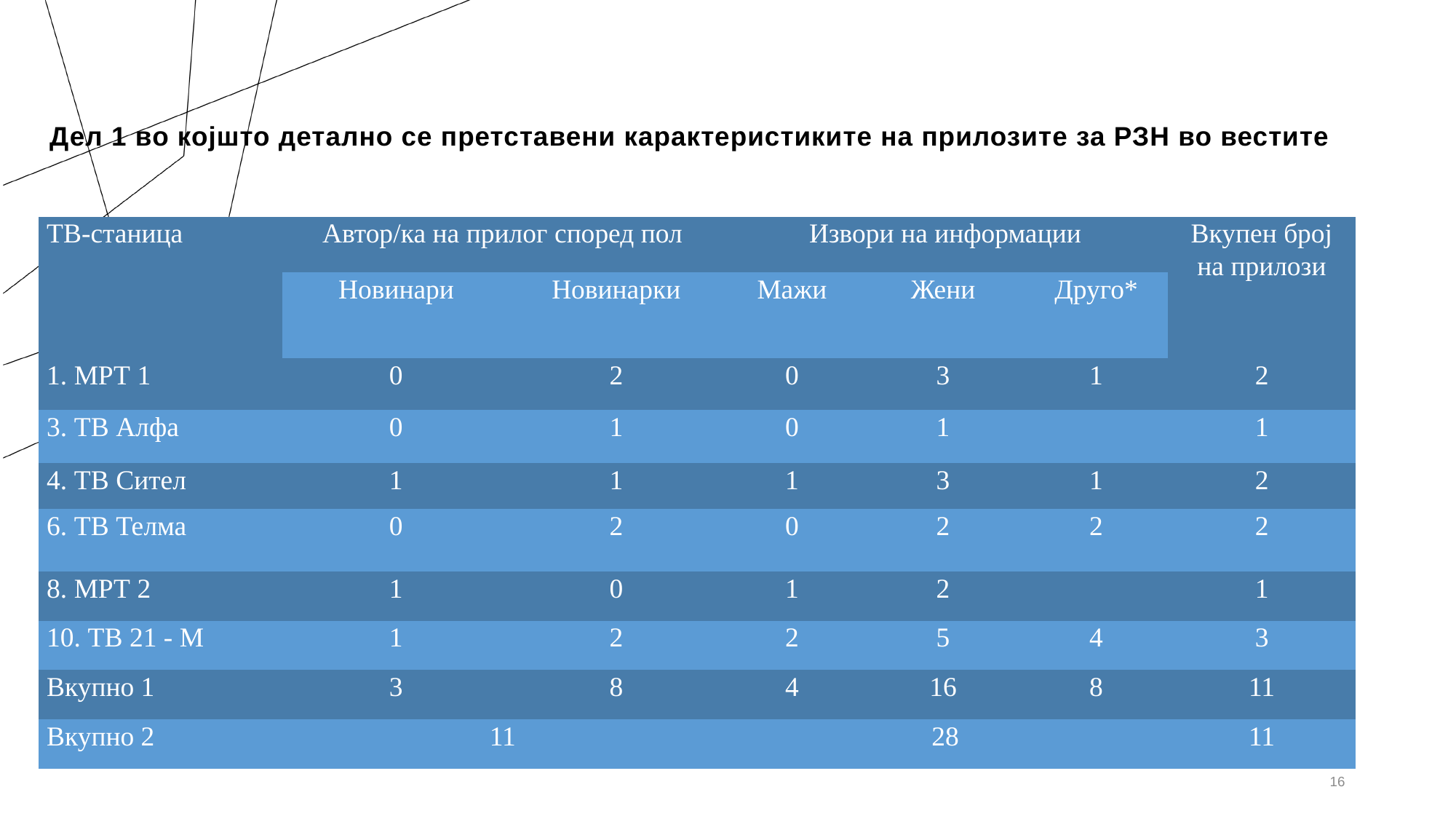

Дел 1 во којшто детално се претставени карактеристиките на прилозите за РЗН во вестите
| ТВ-станица | Автор/ка на прилог според пол |  | Извори на информации |  |  | Вкупен број на прилози |
| --- | --- | --- | --- | --- | --- | --- |
|  | Новинари | Новинарки | Мажи | Жени | Друго\* |  |
| 1. МРТ 1 | 0 | 2 | 0 | 3 | 1 | 2 |
| 3. ТВ Алфа | 0 | 1 | 0 | 1 |  | 1 |
| 4. ТВ Сител | 1 | 1 | 1 | 3 | 1 | 2 |
| 6. ТВ Телма | 0 | 2 | 0 | 2 | 2 | 2 |
| 8. МРТ 2 | 1 | 0 | 1 | 2 |  | 1 |
| 10. ТВ 21 - М | 1 | 2 | 2 | 5 | 4 | 3 |
| Вкупно 1 | 3 | 8 | 4 | 16 | 8 | 11 |
| Вкупно 2 | 11 |  | 28 |  |  | 11 |
16